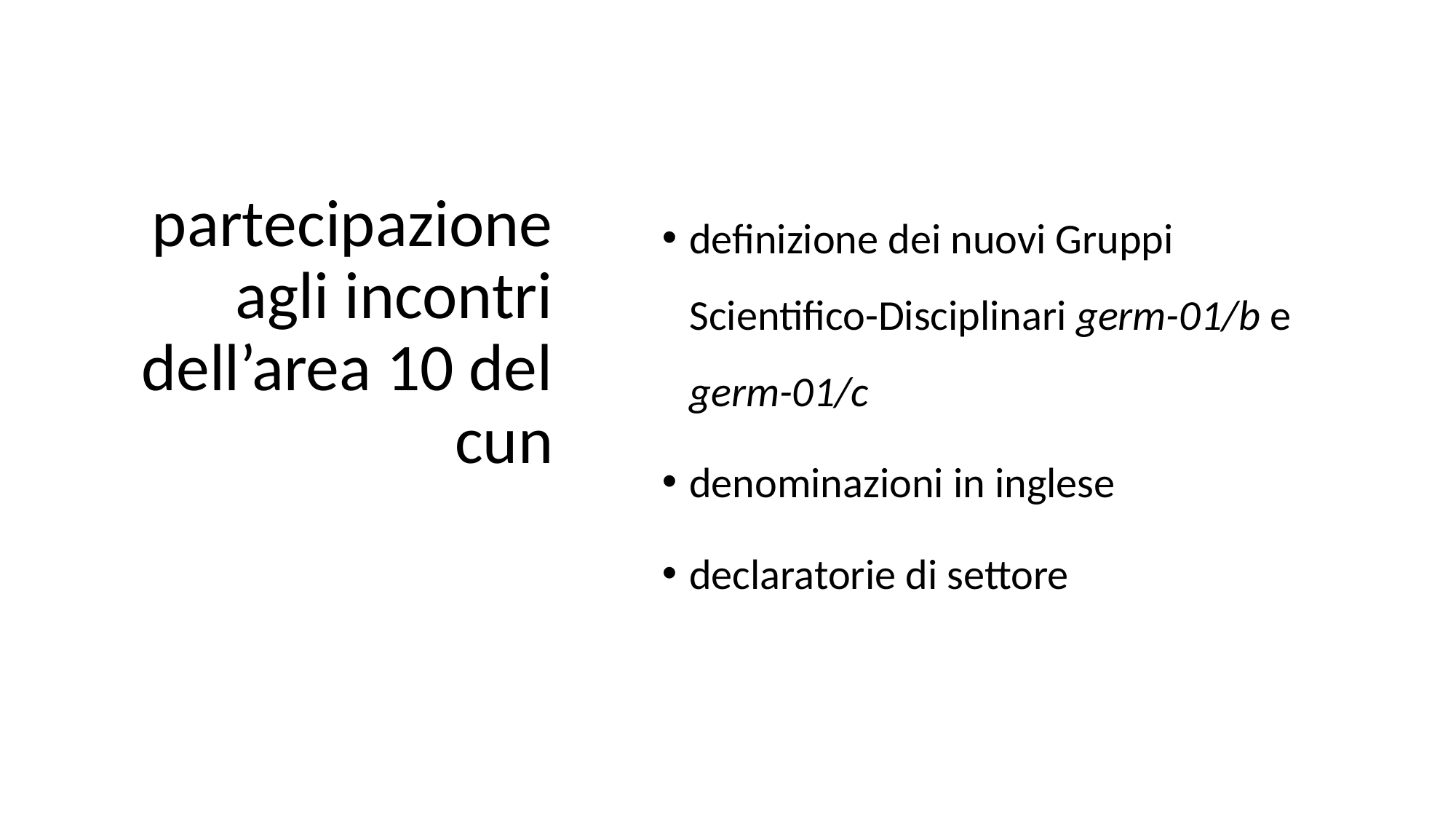

definizione dei nuovi Gruppi Scientifico-Disciplinari germ-01/b e germ-01/c
denominazioni in inglese
declaratorie di settore
# partecipazione agli incontri dell’area 10 del cun